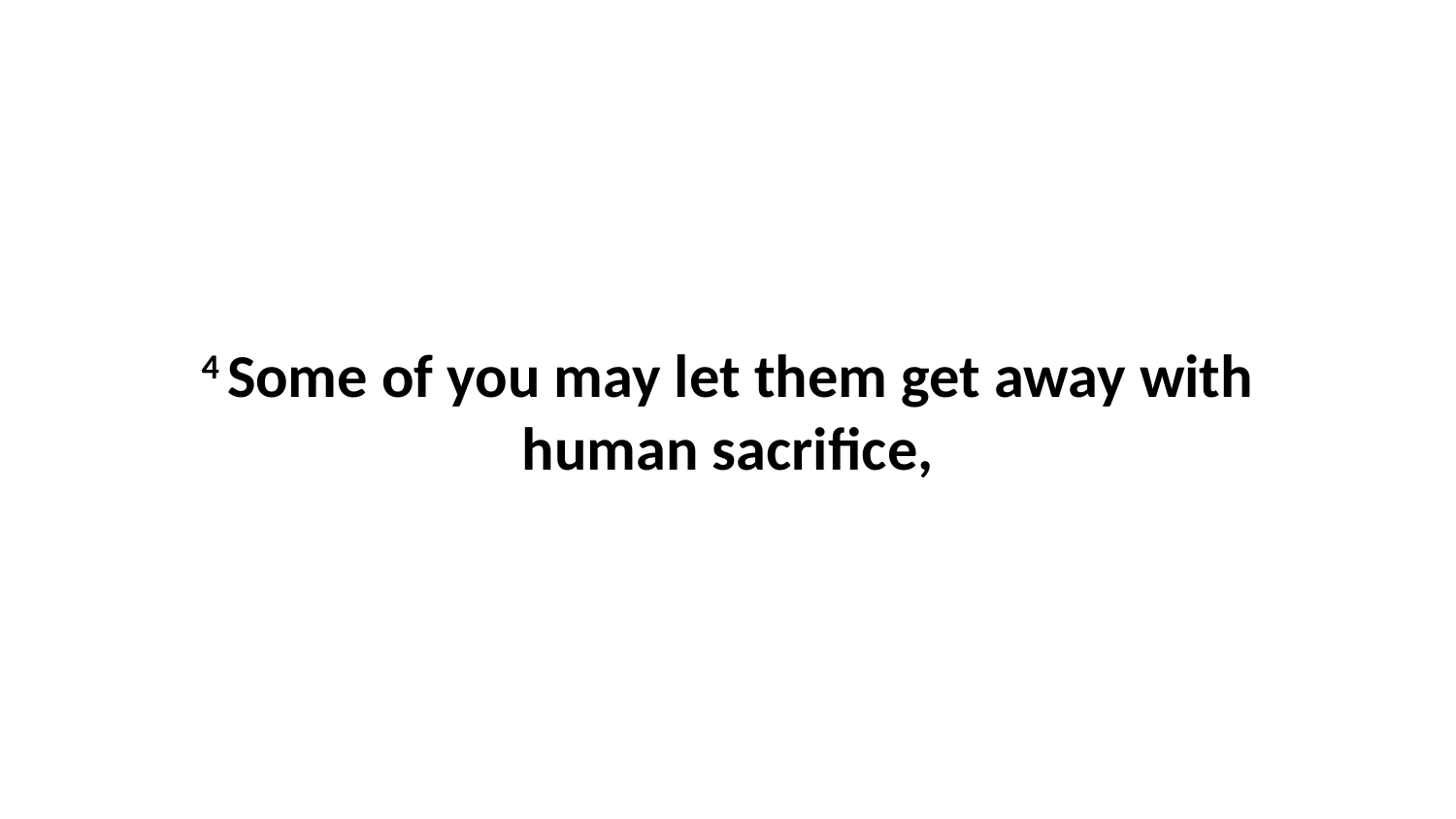

4 Some of you may let them get away with human sacrifice,